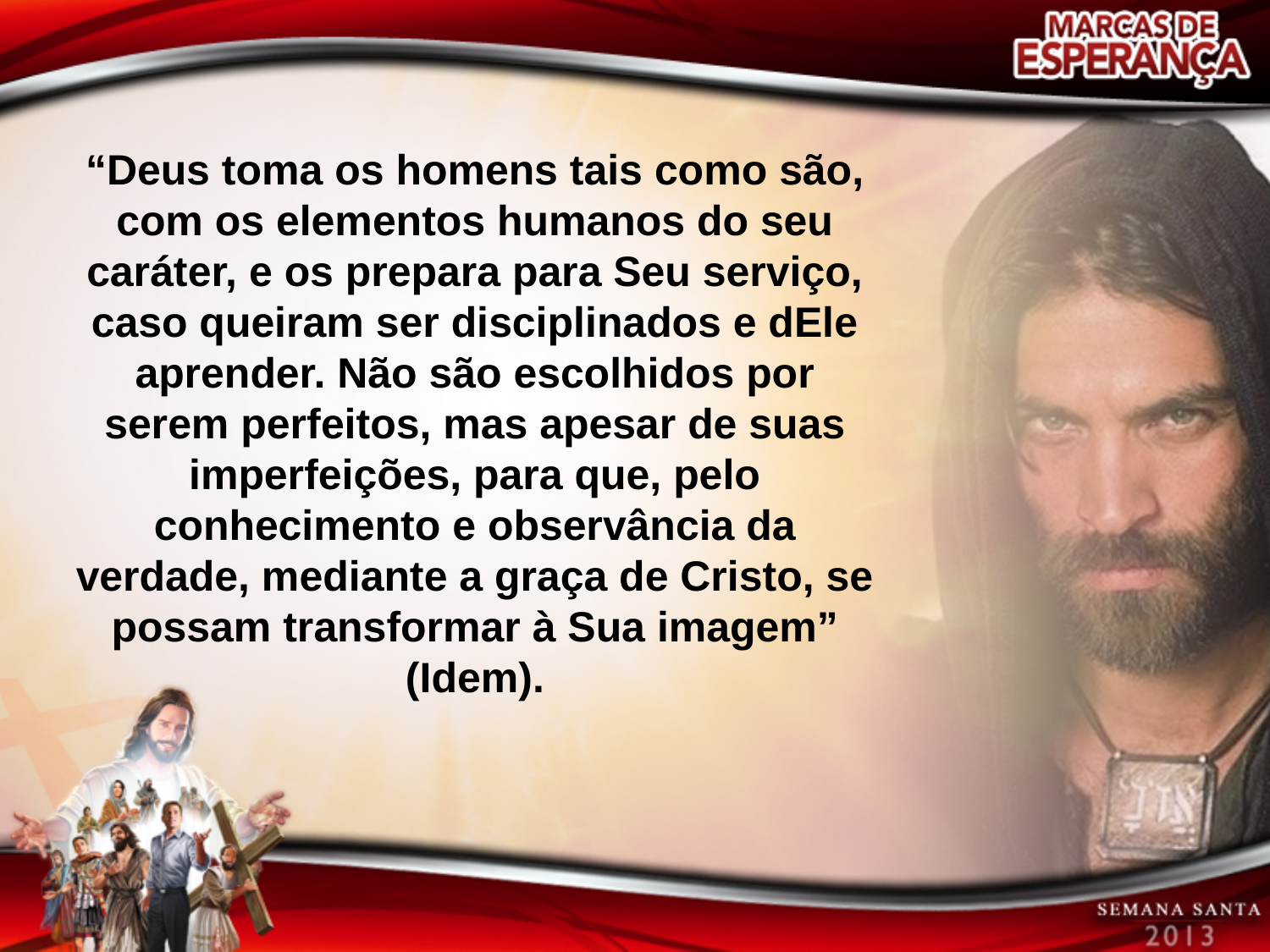

“Deus toma os homens tais como são, com os elementos humanos do seu caráter, e os prepara para Seu serviço, caso queiram ser disciplinados e dEle aprender. Não são escolhidos por serem perfeitos, mas apesar de suas imperfeições, para que, pelo conhecimento e observância da verdade, mediante a graça de Cristo, se possam transformar à Sua imagem” (Idem).